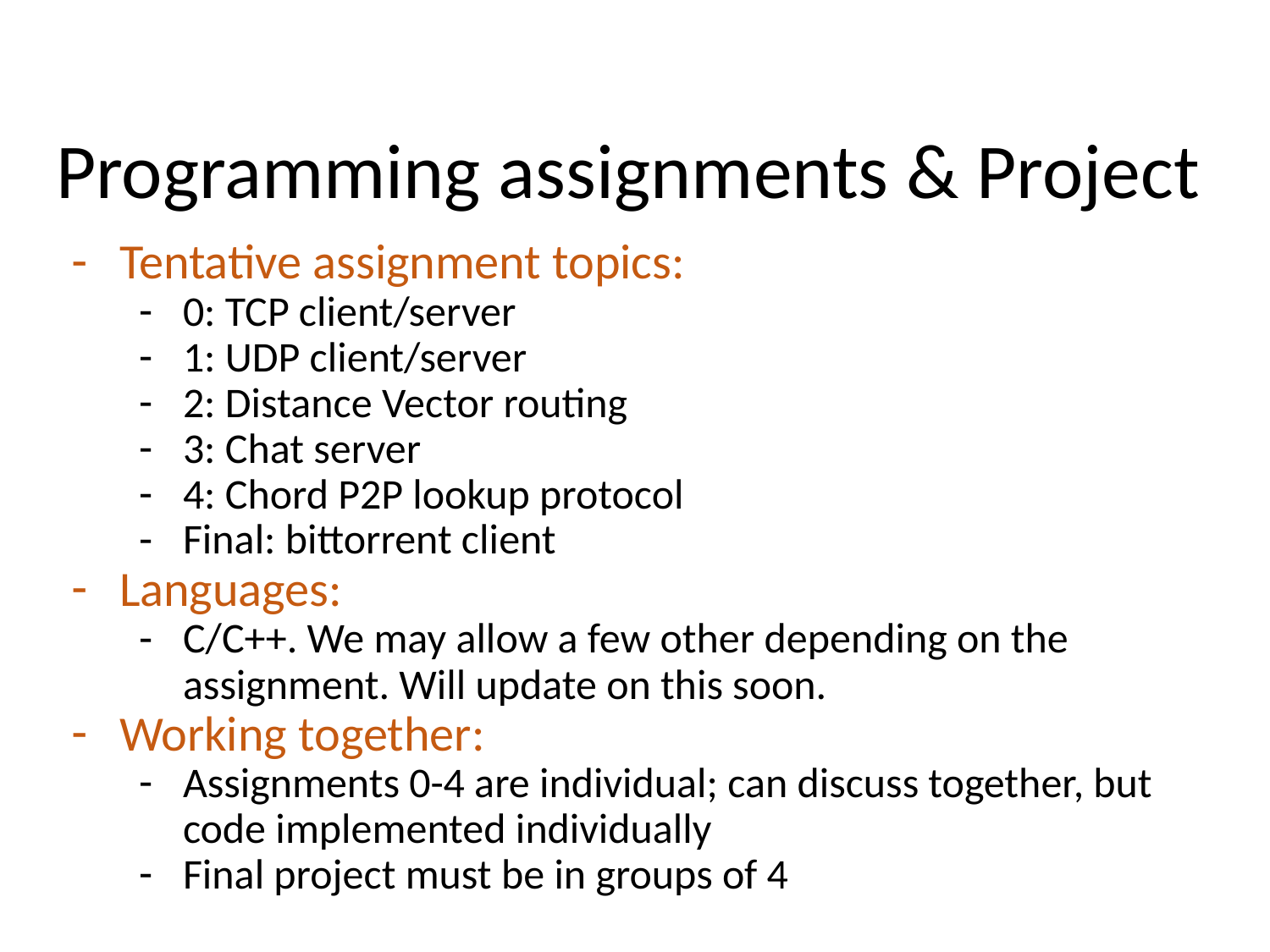

# Programming assignments & Project
Tentative assignment topics:
0: TCP client/server
1: UDP client/server
2: Distance Vector routing
3: Chat server
4: Chord P2P lookup protocol
Final: bittorrent client
Languages:
C/C++. We may allow a few other depending on the assignment. Will update on this soon.
Working together:
Assignments 0-4 are individual; can discuss together, but code implemented individually
Final project must be in groups of 4